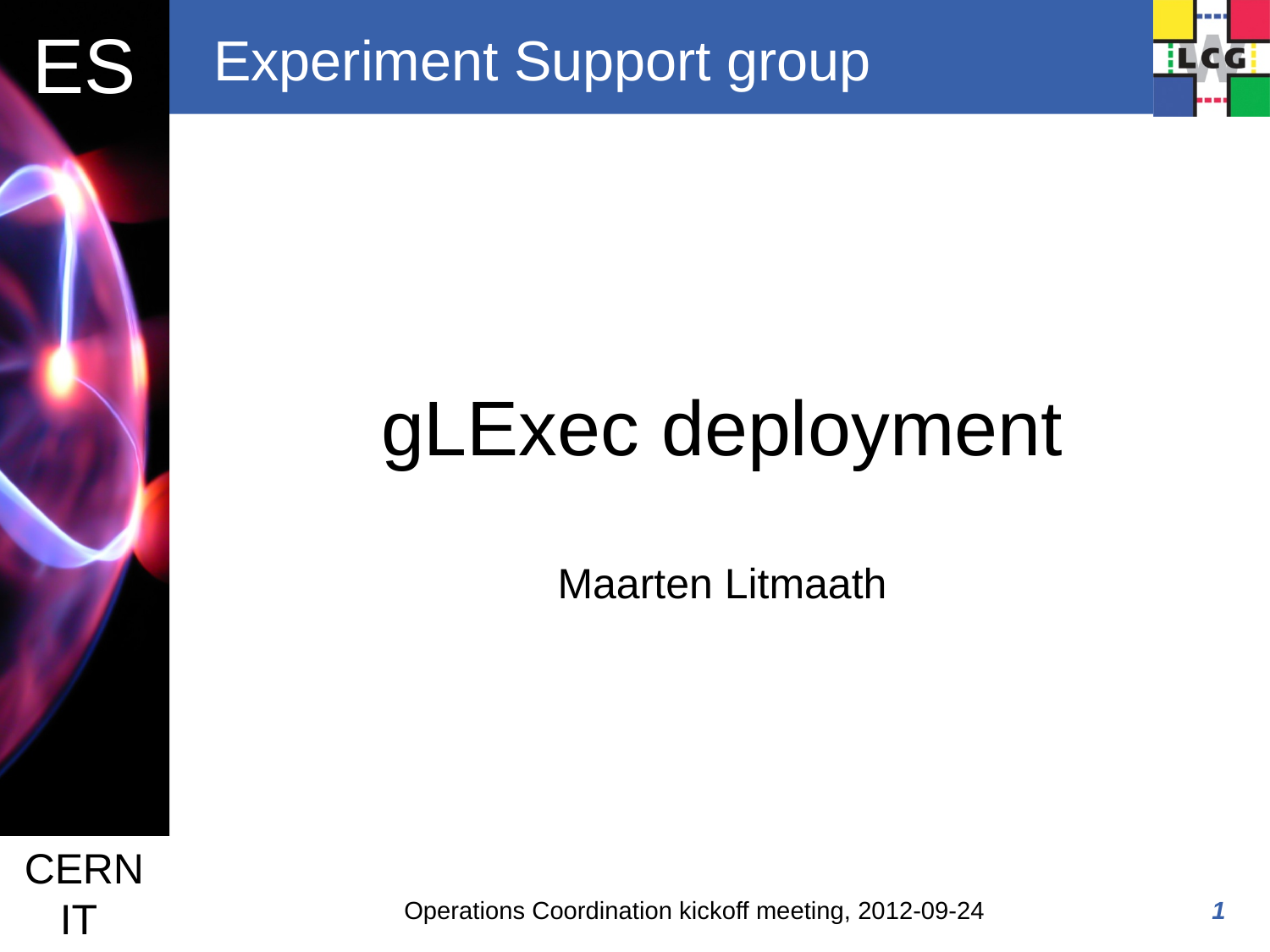

# Experiment Support group
gLExec deployment

Maarten Litmaath